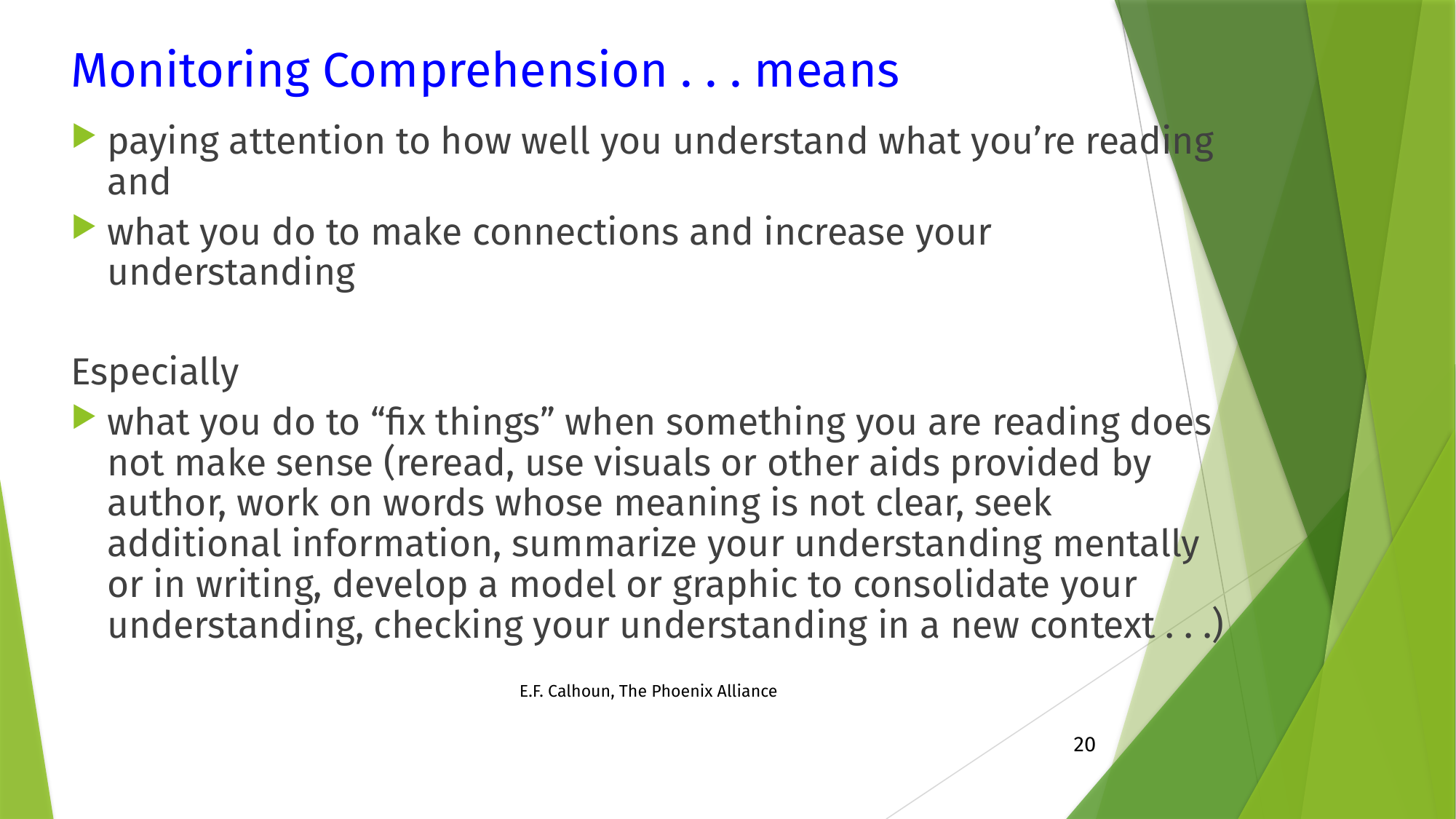

# Monitoring Comprehension . . . means
paying attention to how well you understand what you’re reading and
what you do to make connections and increase your understanding

Especially
what you do to “fix things” when something you are reading does not make sense (reread, use visuals or other aids provided by author, work on words whose meaning is not clear, seek additional information, summarize your understanding mentally or in writing, develop a model or graphic to consolidate your understanding, checking your understanding in a new context . . .)

E.F. Calhoun, The Phoenix Alliance

E.F. Calhoun, The Phoenix Alliance
20